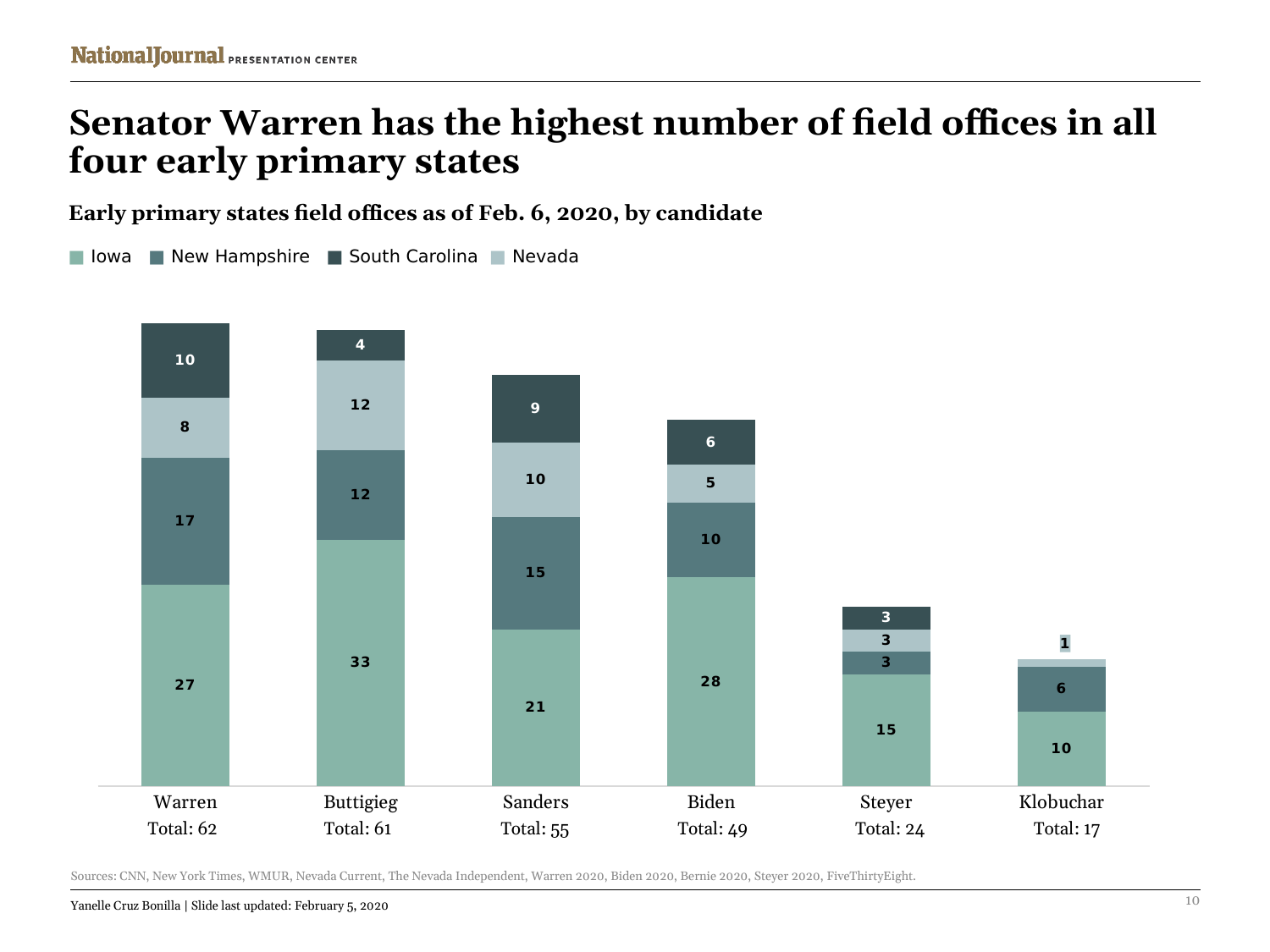

# Senator Warren has the highest number of field offices in all four early primary states
Early primary states field offices as of Feb. 6, 2020, by candidate
■ Iowa   ■ New Hampshire   ■ South Carolina  ■ Nevada

### Chart

| Category | IA | NH | NV | SC |
|---|---|---|---|---|
| Warren | 27.0 | 17.0 | 8.0 | 10.0 |
| Buttigieg | 33.0 | 12.0 | 12.0 | 4.0 |
| Sanders | 21.0 | 15.0 | 10.0 | 9.0 |
| Biden | 28.0 | 10.0 | 5.0 | 6.0 |
| Steyer | 15.0 | 3.0 | 3.0 | 3.0 |
| Klobuchar | 10.0 | 6.0 | 1.0 | 0.0 |
Total: 62
Total: 61
Total: 55
Total: 49
Total: 24
Total: 17
Sources: CNN, New York Times, WMUR, Nevada Current, The Nevada Independent, Warren 2020, Biden 2020, Bernie 2020, Steyer 2020, FiveThirtyEight.
10
Yanelle Cruz Bonilla | Slide last updated: February 5, 2020